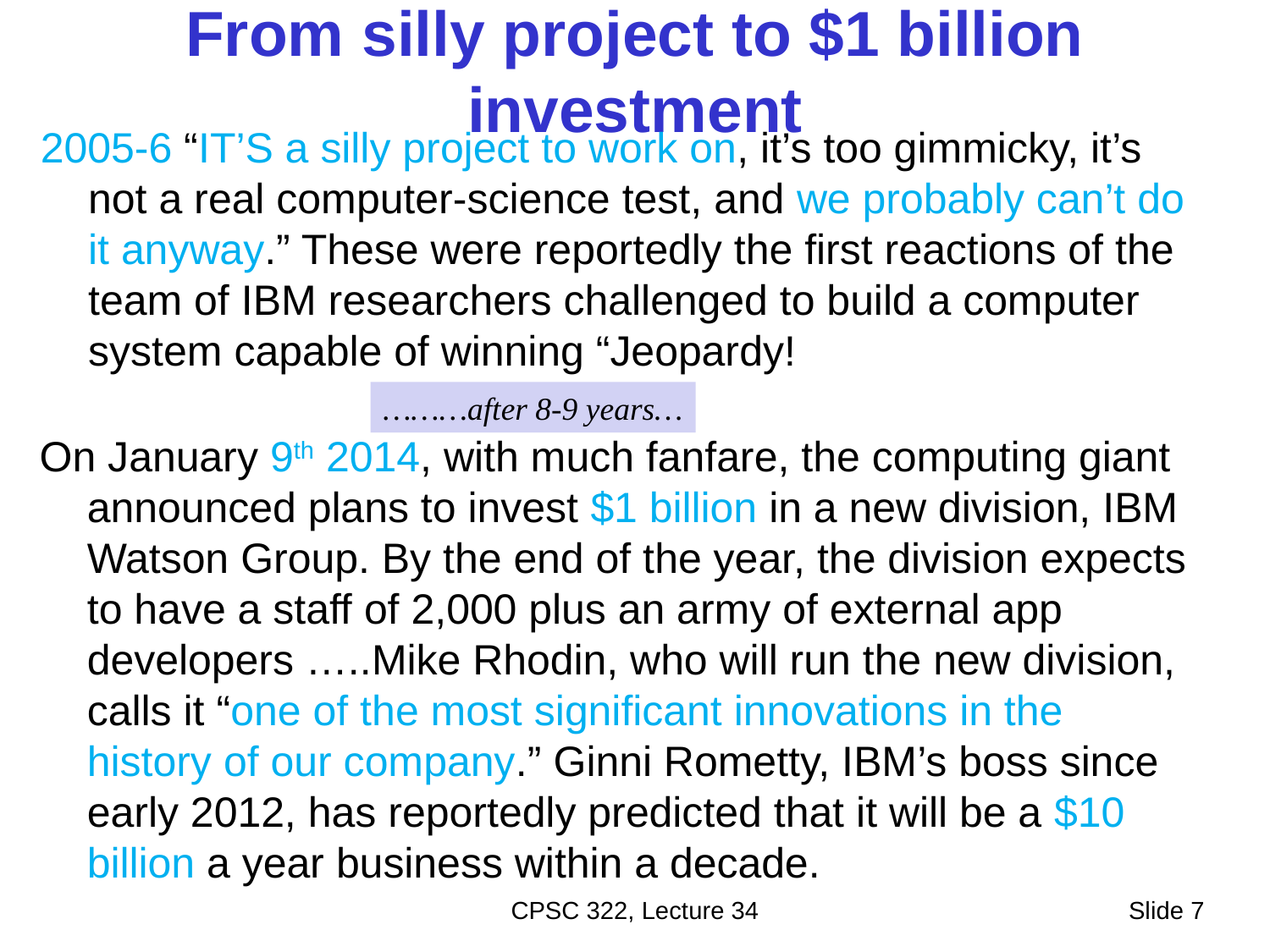

# From silly project to $1 billion investment
2005-6 “IT’S a silly project to work on, it’s too gimmicky, it’s not a real computer-science test, and we probably can’t do it anyway.” These were reportedly the first reactions of the team of IBM researchers challenged to build a computer system capable of winning “Jeopardy!
………after 8-9 years…
On January 9th 2014, with much fanfare, the computing giant announced plans to invest $1 billion in a new division, IBM Watson Group. By the end of the year, the division expects to have a staff of 2,000 plus an army of external app developers …..Mike Rhodin, who will run the new division, calls it “one of the most significant innovations in the history of our company.” Ginni Rometty, IBM’s boss since early 2012, has reportedly predicted that it will be a $10 billion a year business within a decade.
Slide 7
CPSC 322, Lecture 34